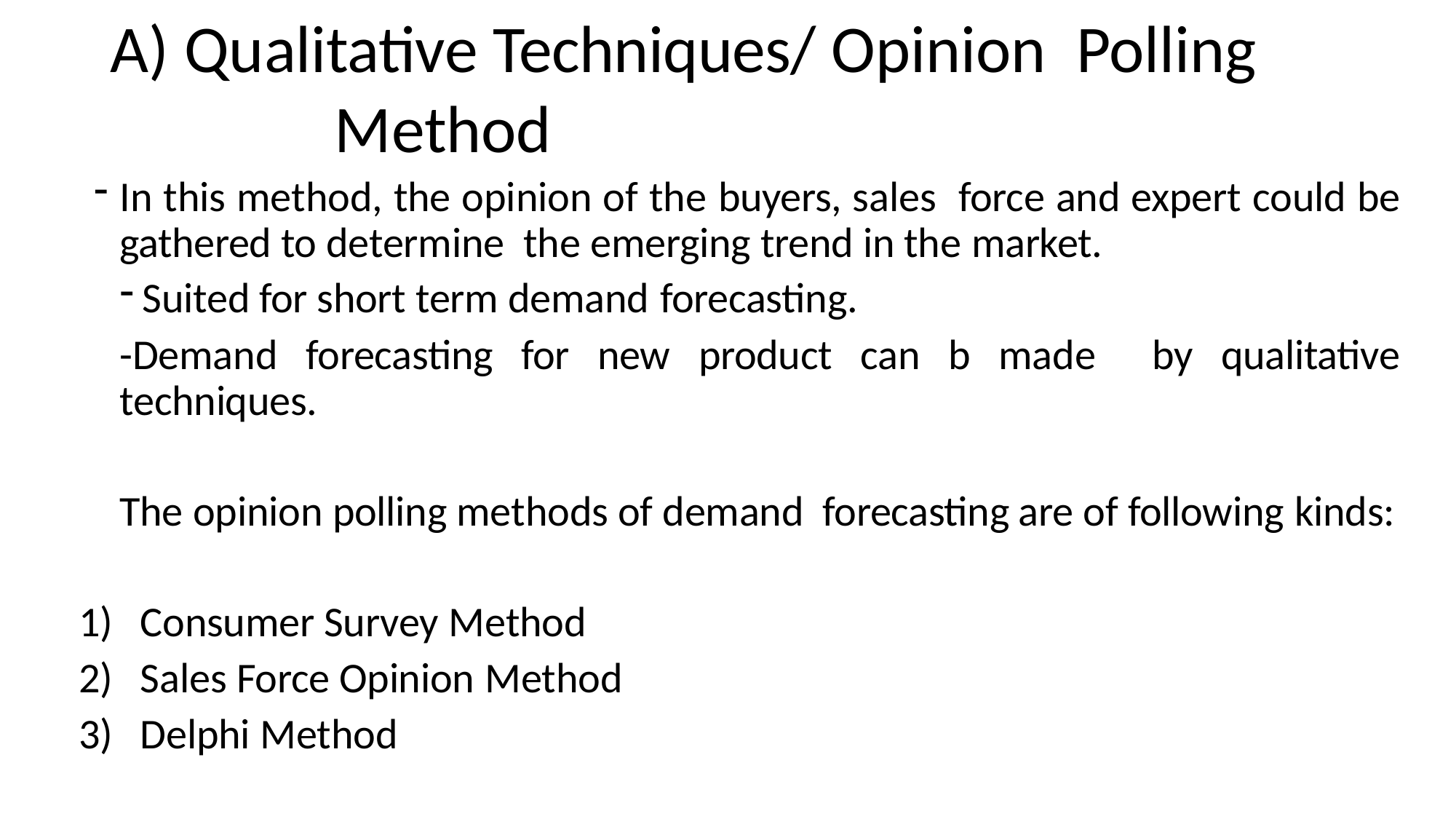

# A) Qualitative Techniques/ Opinion  Polling Method
In this method, the opinion of the buyers, sales  force and expert could be gathered to determine  the emerging trend in the market.
Suited for short term demand forecasting.
-Demand forecasting for new product can b made  by qualitative techniques.

The opinion polling methods of demand  forecasting are of following kinds:

Consumer Survey Method
Sales Force Opinion Method
Delphi Method